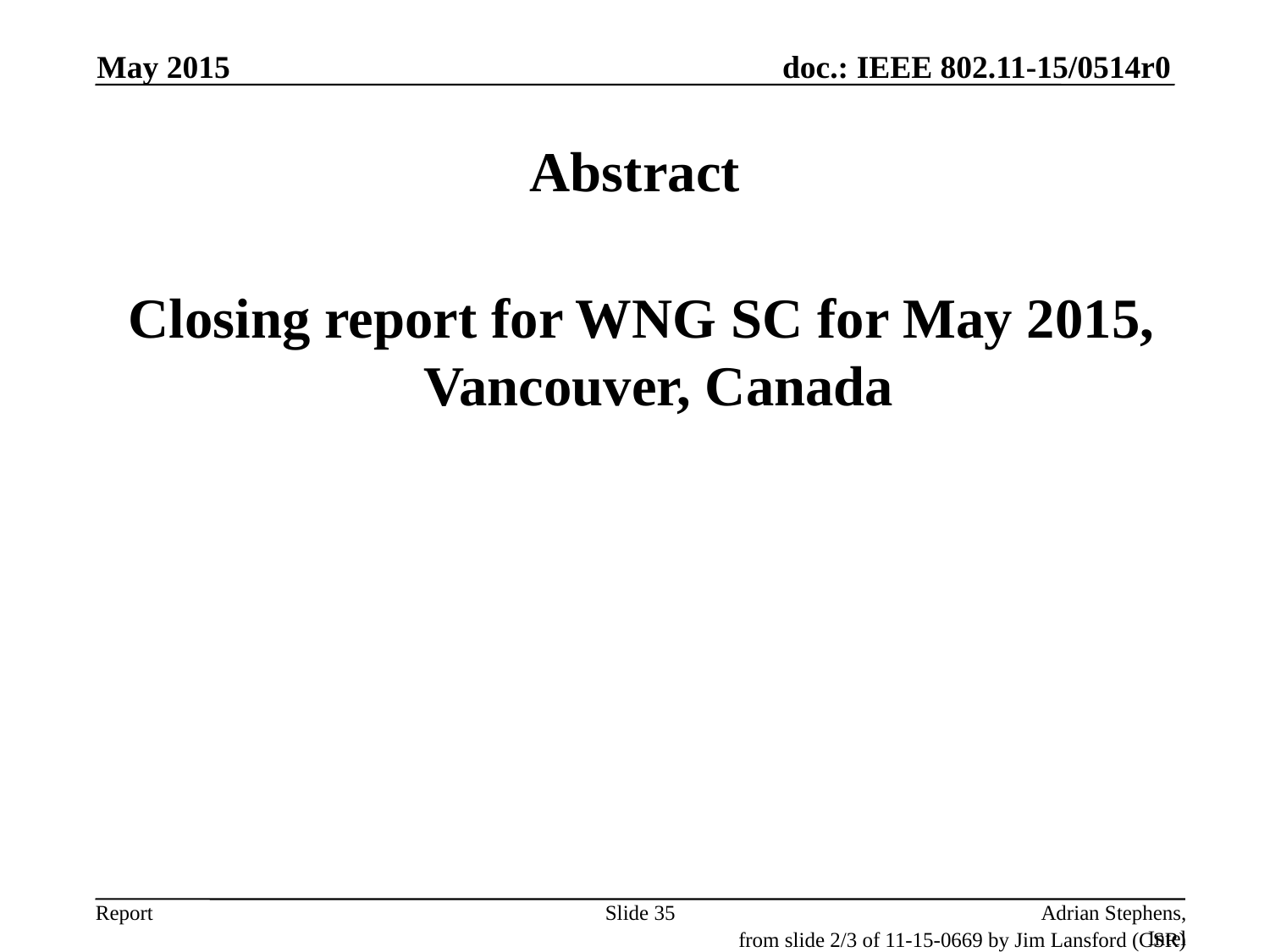

May 2015
# Abstract
 Closing report for WNG SC for May 2015, Vancouver, Canada
Slide 35
Adrian Stephens, Intel
from slide 2/3 of 11-15-0669 by Jim Lansford (CSR)